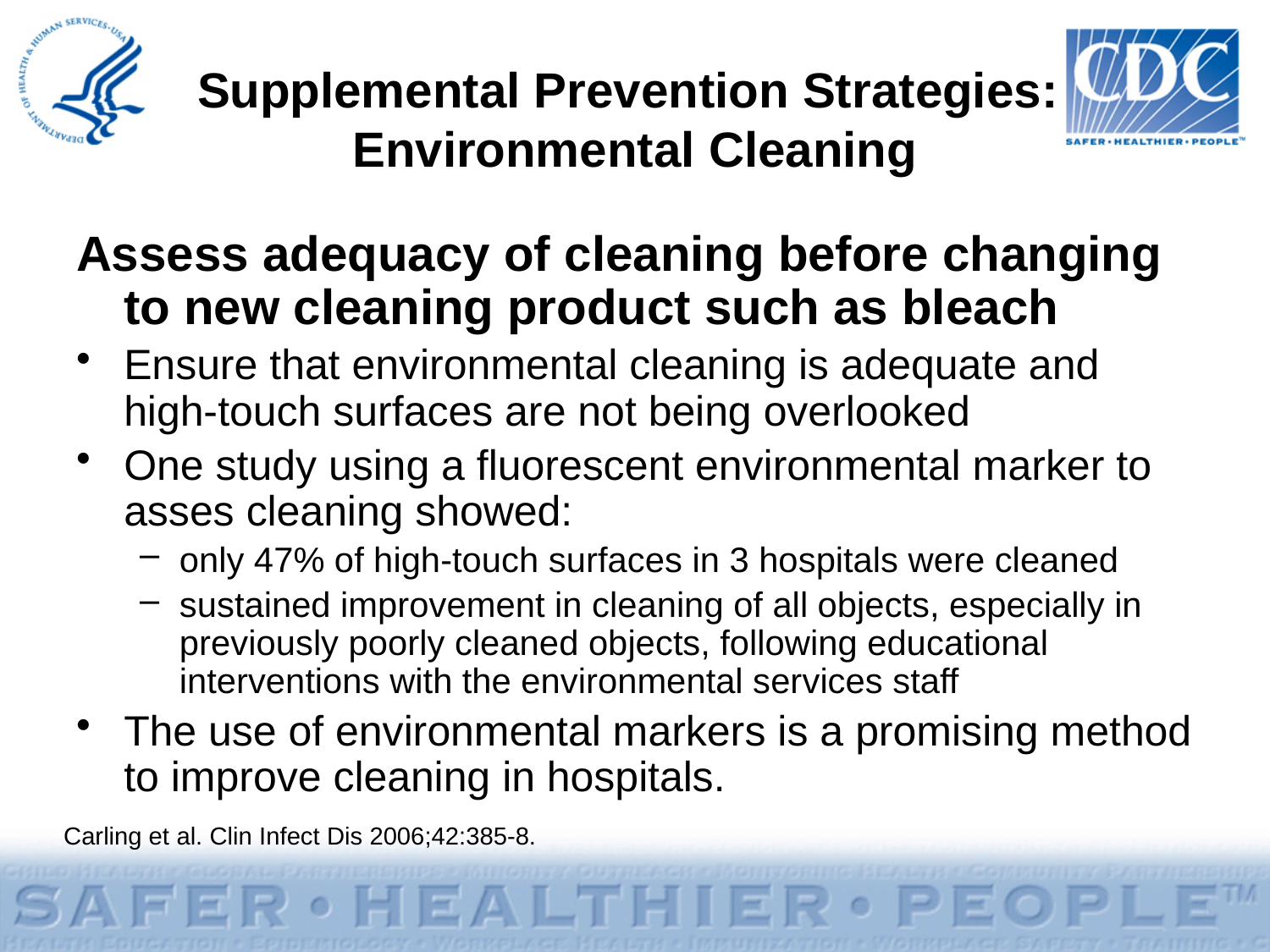

# Supplemental Prevention Strategies: Environmental Cleaning
Assess adequacy of cleaning before changing to new cleaning product such as bleach
Ensure that environmental cleaning is adequate and high-touch surfaces are not being overlooked
One study using a fluorescent environmental marker to asses cleaning showed:
only 47% of high-touch surfaces in 3 hospitals were cleaned
sustained improvement in cleaning of all objects, especially in previously poorly cleaned objects, following educational interventions with the environmental services staff
The use of environmental markers is a promising method to improve cleaning in hospitals.

Carling et al. Clin Infect Dis 2006;42:385-8.